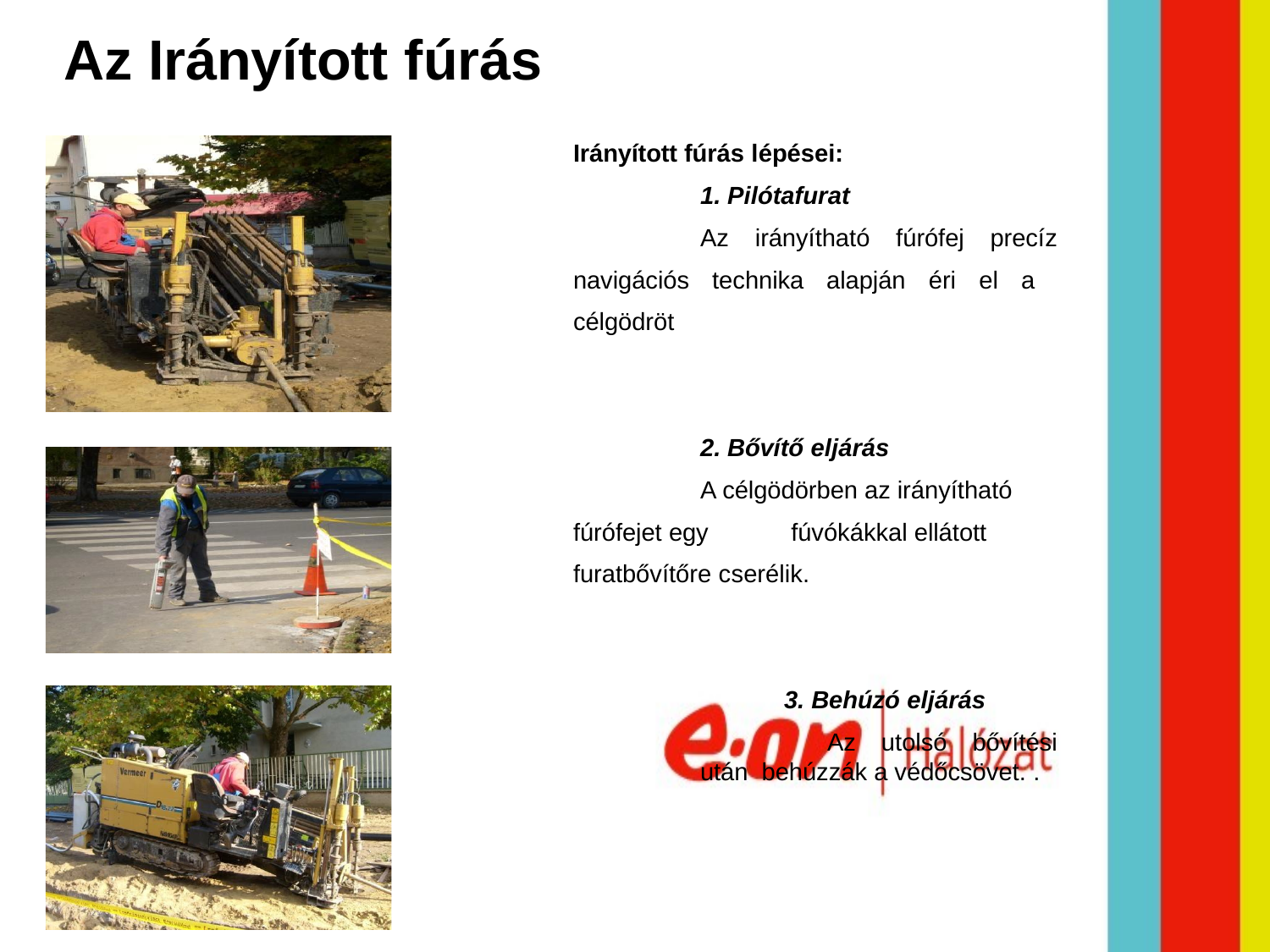

# Az Irányított fúrás

Irányított fúrás lépései:
Pilótafurat
Az irányítható fúrófej precíz navigációs technika alapján éri el a  célgödröt

Bővítő eljárás
A célgödörben az irányítható fúrófejet egy            fúvókákkal ellátott  furatbővítőre cserélik.

            3. Behúzó eljárás
Az  utolsó  bővítési után  behúzzák a védőcsövet. .